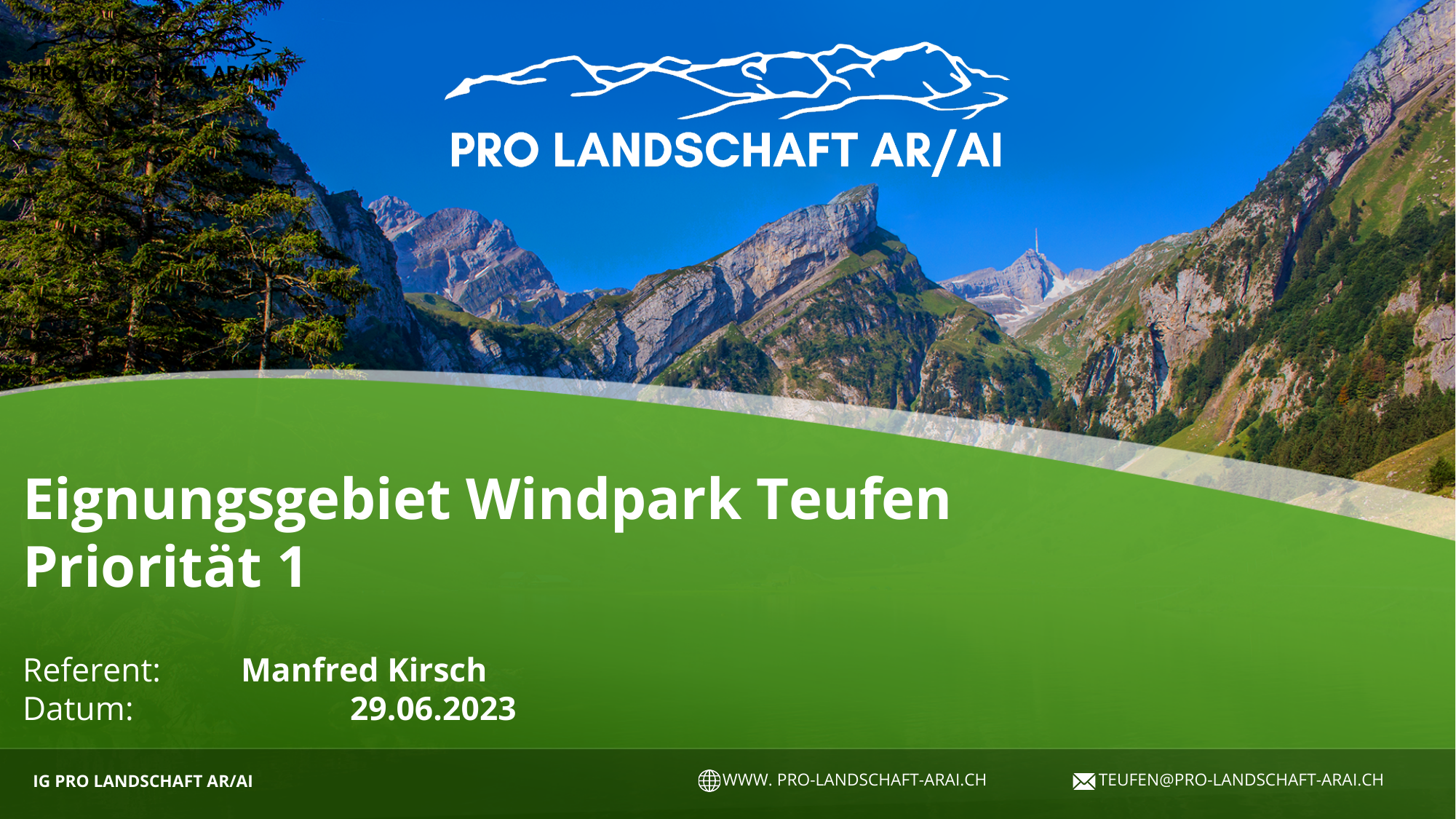

# Eignungsgebiet Windpark Teufen Priorität 1
Referent: 	Manfred Kirsch
Datum: 		29.06.2023